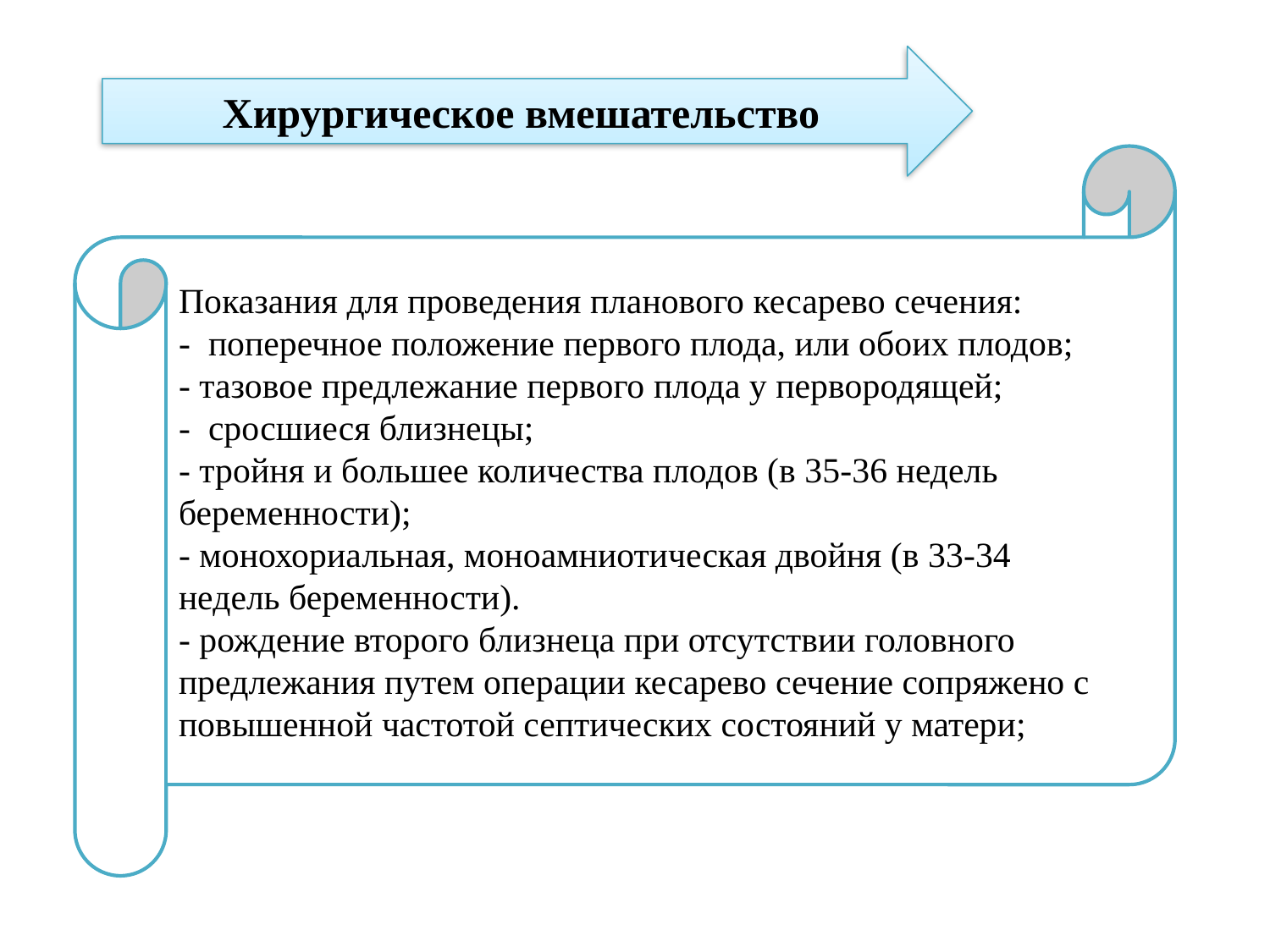

Хирургическое вмешательство
Показания для проведения планового кесарево сечения:
-  поперечное положение первого плода, или обоих плодов;
- тазовое предлежание первого плода у первородящей;
-  сросшиеся близнецы;
- тройня и большее количества плодов (в 35-36 недель беременности);
- монохориальная, моноамниотическая двойня (в 33-34 недель беременности).
- рождение второго близнеца при отсутствии головного предлежания путем операции кесарево сечение сопряжено с повышенной частотой септических состояний у матери;